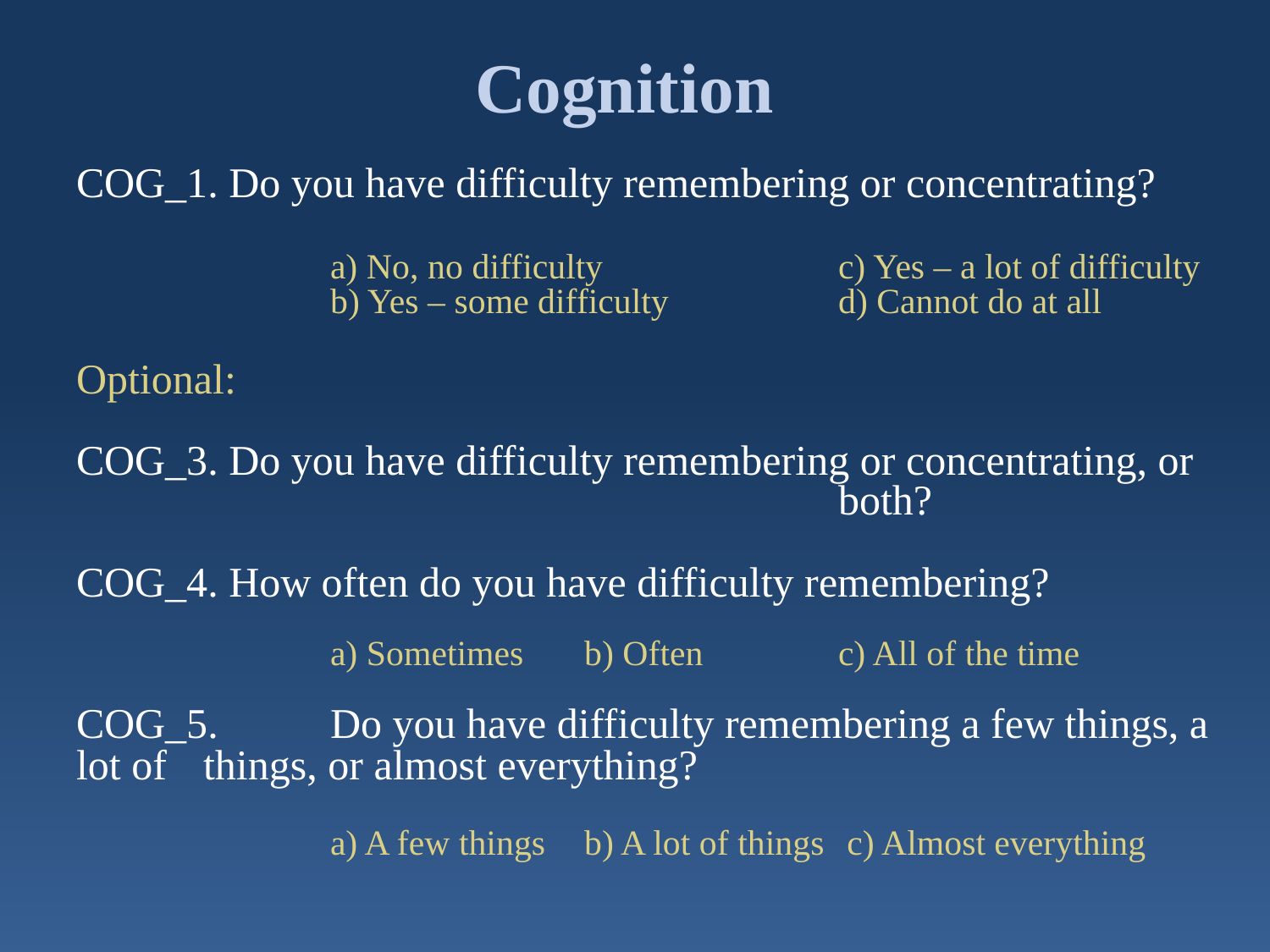

# Cognition
COG_1. Do you have difficulty remembering or concentrating?

		a) No, no difficulty  		c) Yes – a lot of difficulty
		b) Yes – some difficulty  		d) Cannot do at all

Optional:

COG_3. Do you have difficulty remembering or concentrating, or 							both?

COG_4. How often do you have difficulty remembering?

		a) Sometimes	b) Often		c) All of the time

COG_5.	Do you have difficulty remembering a few things, a lot of 	things, or almost everything?

		a) A few things	b) A lot of things	 c) Almost everything